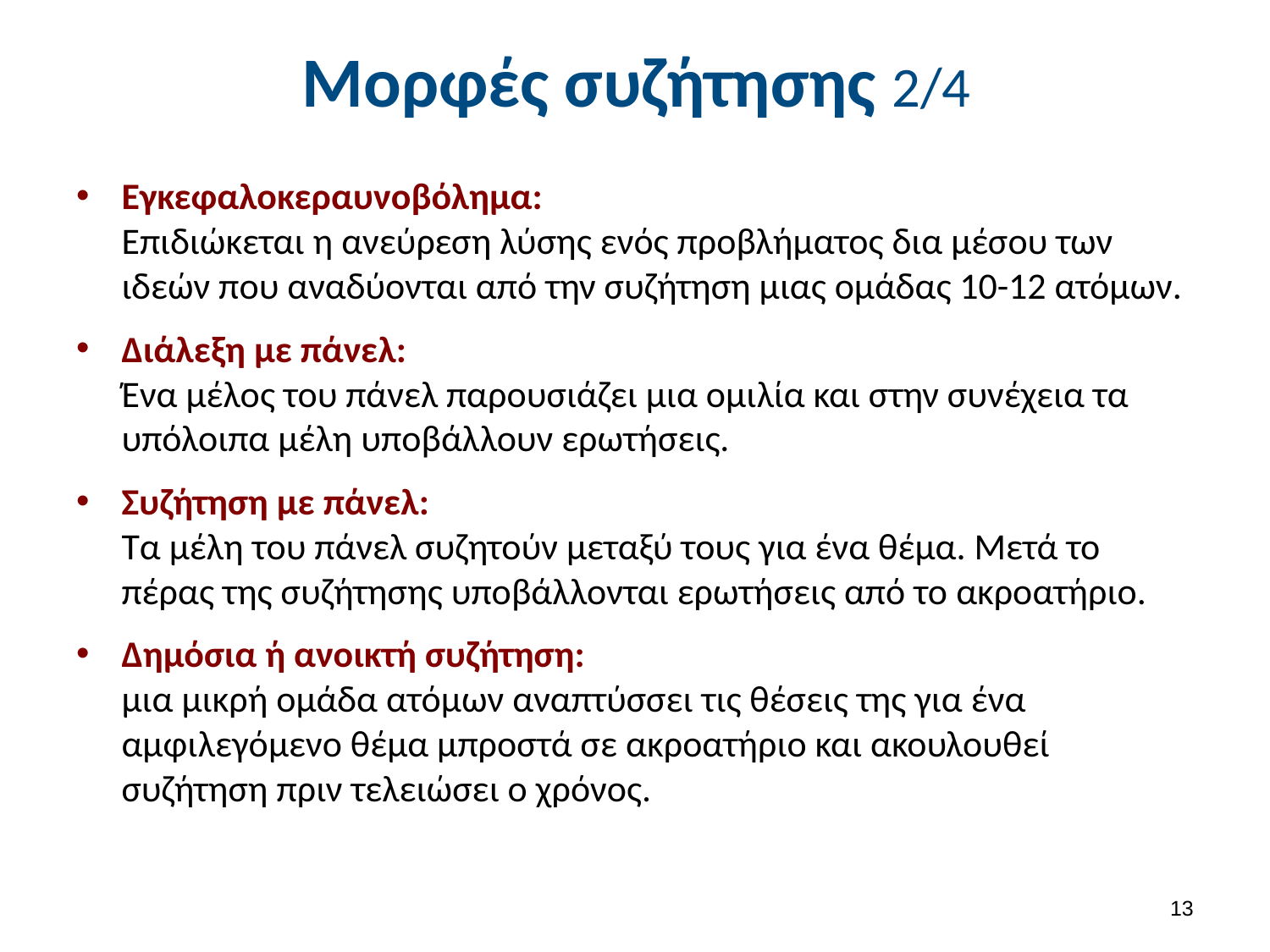

# Μορφές συζήτησης 2/4
Εγκεφαλοκεραυνοβόλημα:
Επιδιώκεται η ανεύρεση λύσης ενός προβλήματος δια μέσου των ιδεών που αναδύονται από την συζήτηση μιας ομάδας 10-12 ατόμων.
Διάλεξη με πάνελ:
Ένα μέλος του πάνελ παρουσιάζει μια ομιλία και στην συνέχεια τα υπόλοιπα μέλη υποβάλλουν ερωτήσεις.
Συζήτηση με πάνελ:
Τα μέλη του πάνελ συζητούν μεταξύ τους για ένα θέμα. Μετά το πέρας της συζήτησης υποβάλλονται ερωτήσεις από το ακροατήριο.
Δημόσια ή ανοικτή συζήτηση:
μια μικρή ομάδα ατόμων αναπτύσσει τις θέσεις της για ένα αμφιλεγόμενο θέμα μπροστά σε ακροατήριο και ακουλουθεί συζήτηση πριν τελειώσει ο χρόνος.

13